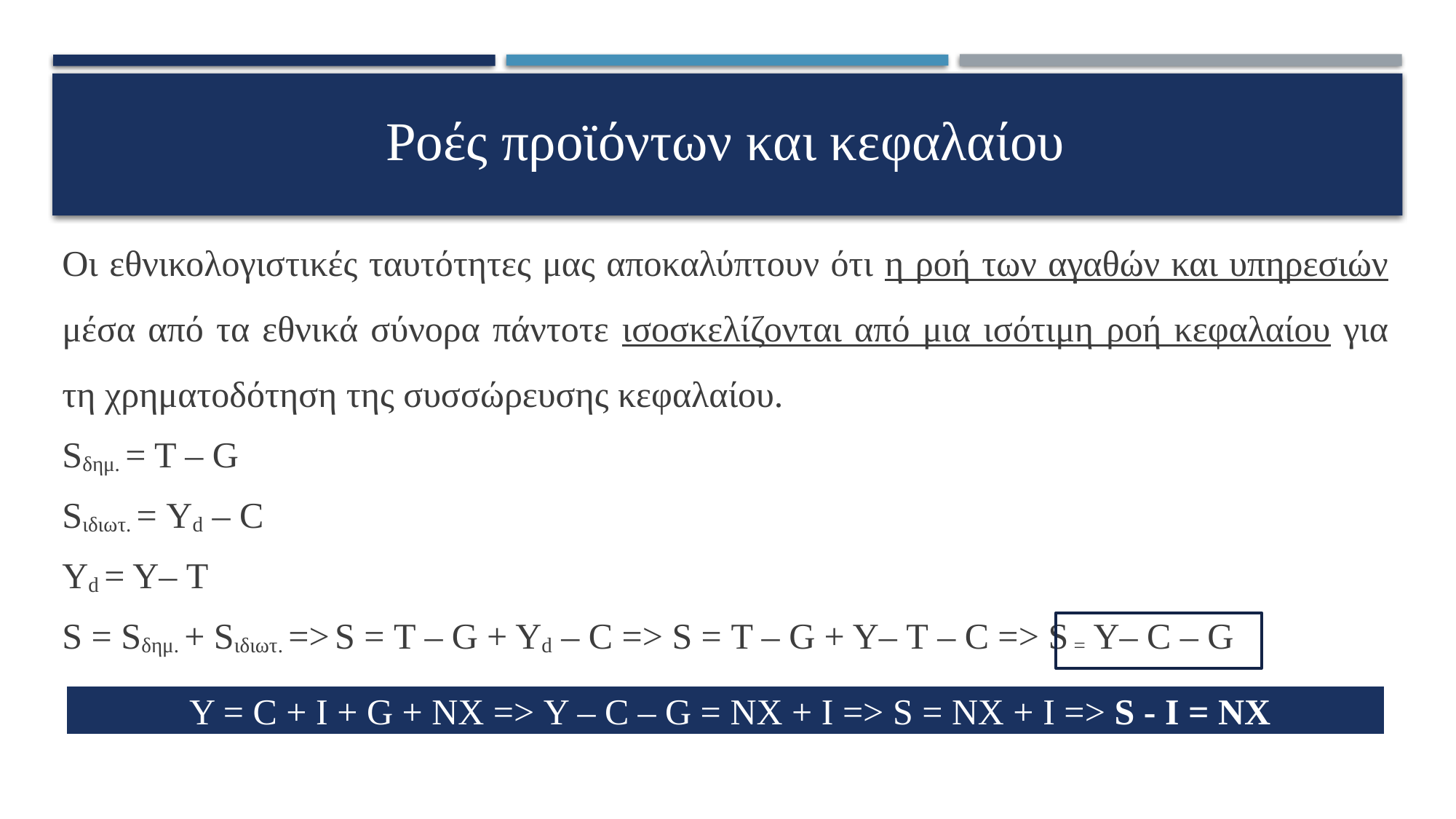

# Ροές προϊόντων και κεφαλαίου
Οι εθνικολογιστικές ταυτότητες μας αποκαλύπτουν ότι η ροή των αγαθών και υπηρεσιών μέσα από τα εθνικά σύνορα πάντοτε ισοσκελίζονται από μια ισότιμη ροή κεφαλαίου για τη χρηματοδότηση της συσσώρευσης κεφαλαίου.
Sδημ. = Τ – G
Sιδιωτ. = Yd – C
Yd = Y– Τ
S = Sδημ. + Sιδιωτ. => S = Τ – G + Yd – C => S = Τ – G + Y– Τ – C => S = Y– C – G

| Y = C + I + G + NX => Y – C – G = NX + I => S = NX + I => S - I = NX |
| --- |